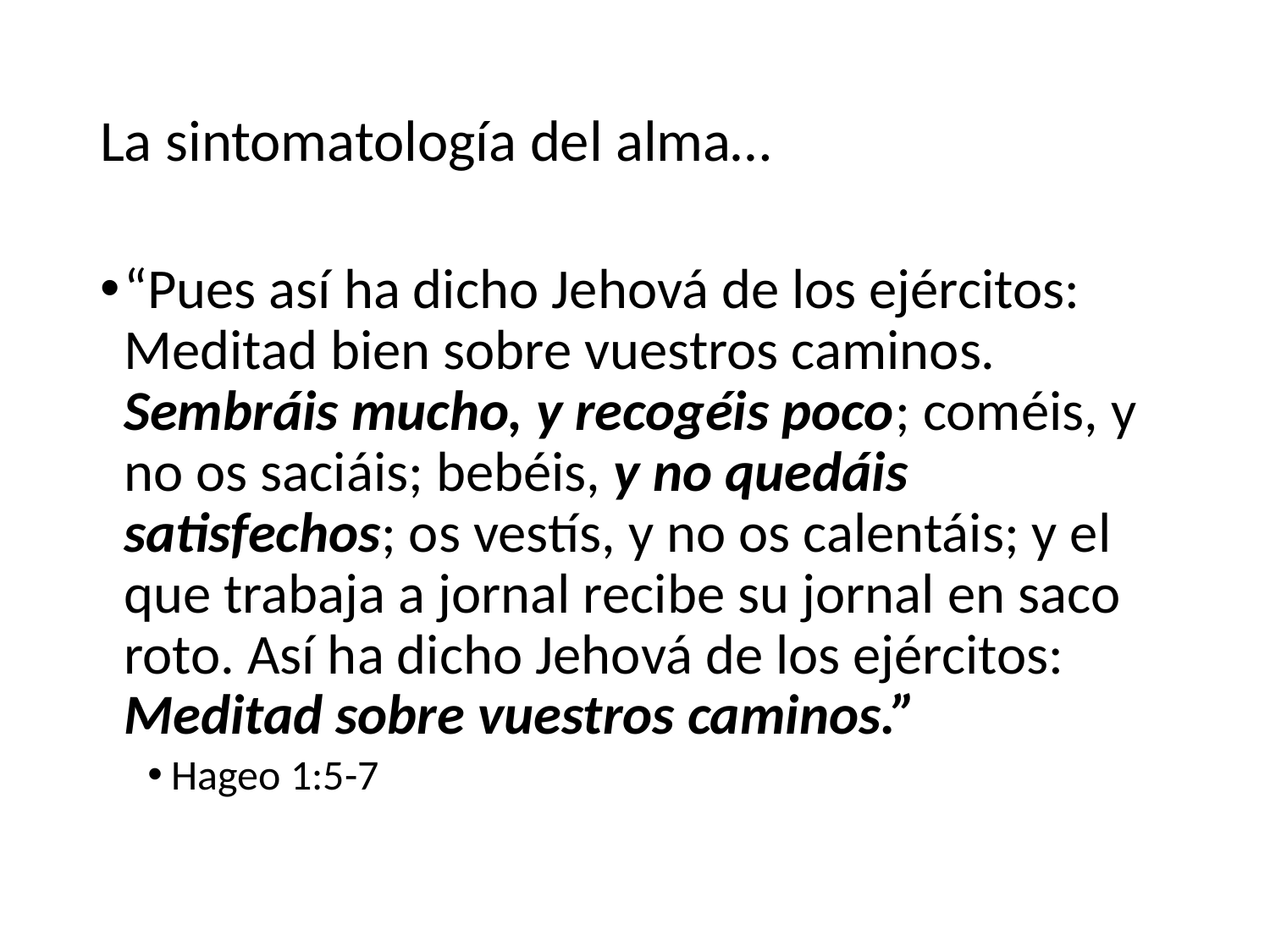

# La sintomatología del alma…
“Pues así ha dicho Jehová de los ejércitos: Meditad bien sobre vuestros caminos. Sembráis mucho, y recogéis poco; coméis, y no os saciáis; bebéis, y no quedáis satisfechos; os vestís, y no os calentáis; y el que trabaja a jornal recibe su jornal en saco roto. Así ha dicho Jehová de los ejércitos: Meditad sobre vuestros caminos.”
Hageo 1:5-7